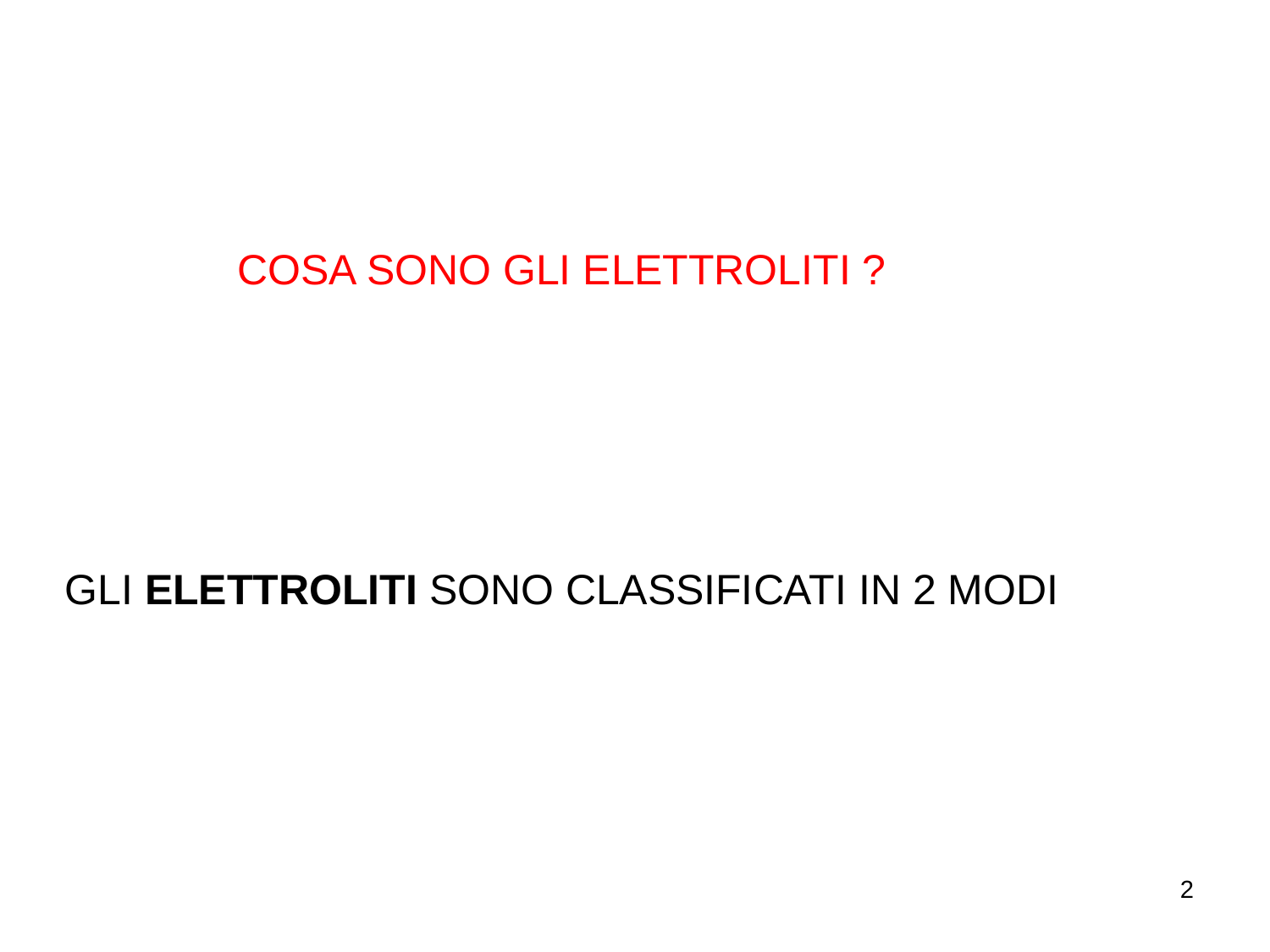

COSA SONO GLI ELETTROLITI ?
GLI ELETTROLITI SONO CLASSIFICATI IN 2 MODI

2